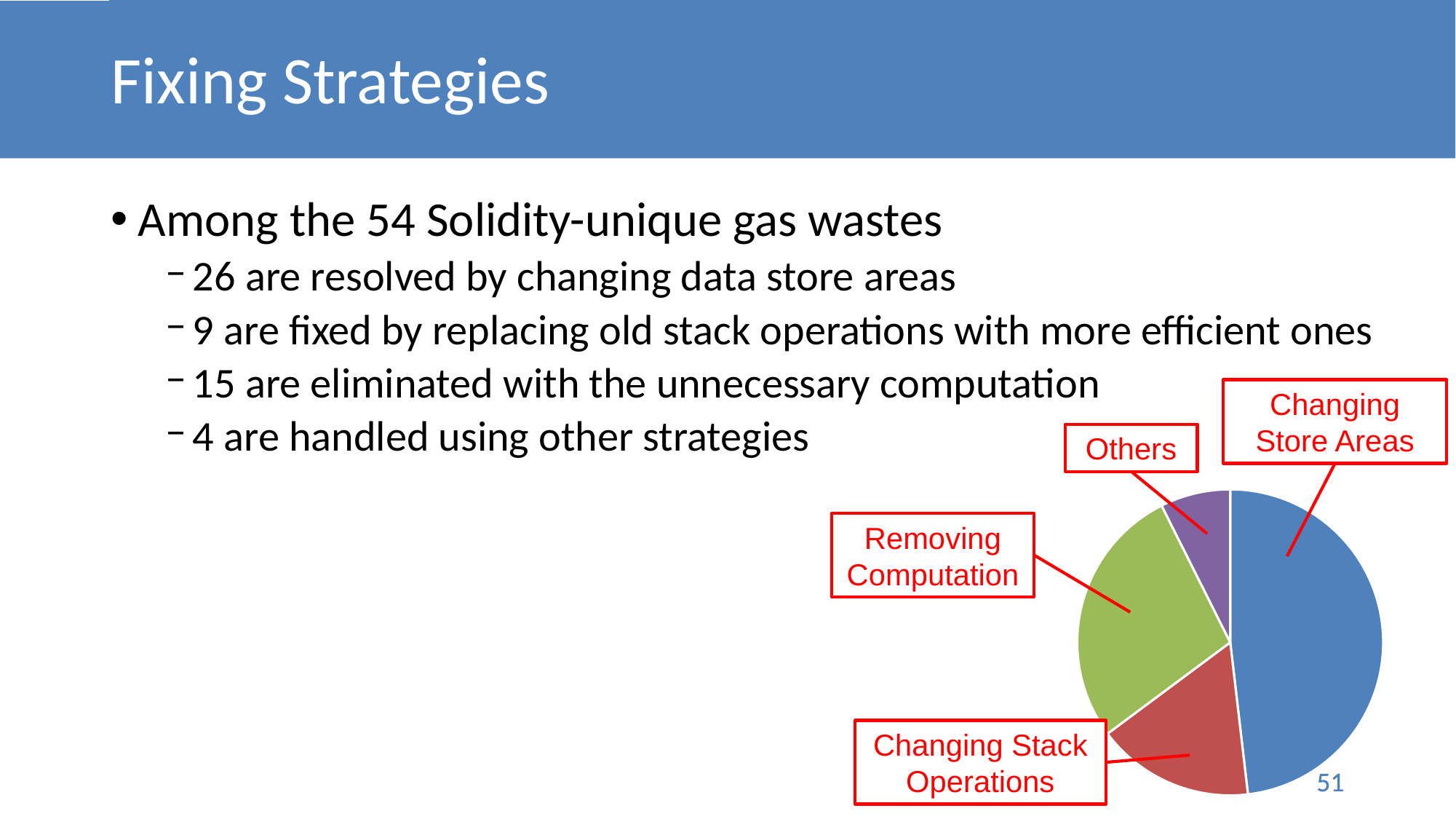

# Fixing Strategies
Among the 54 Solidity-unique gas wastes
26 are resolved by changing data store areas
9 are fixed by replacing old stack operations with more efficient ones
15 are eliminated with the unnecessary computation
4 are handled using other strategies

Changing Store Areas
Others

### Chart

| Category | Fixing  Strategies |
|---|---|
| resolved by changing data store areas | 26.0 |
| fixed by replacing old stack operations with more efficient ones | 9.0 |
| eliminated with unnecessary the computation | 15.0 |
| handled using other strategies | 4.0 |
Removing Computation
Changing Stack Operations
51
51